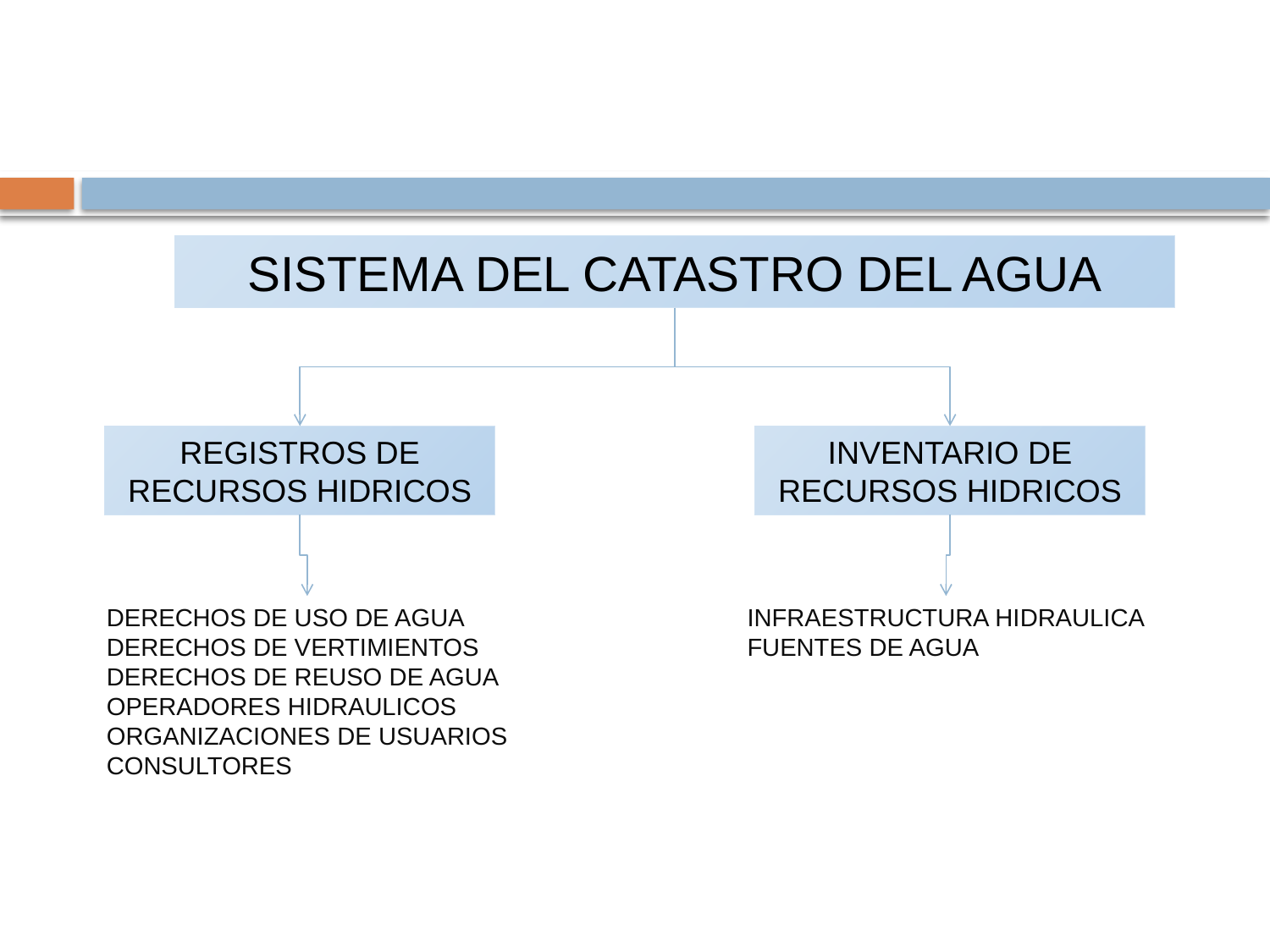

SISTEMA DEL CATASTRO DEL AGUA
REGISTROS DE RECURSOS HIDRICOS
INVENTARIO DE RECURSOS HIDRICOS
DERECHOS DE USO DE AGUA
DERECHOS DE VERTIMIENTOS
DERECHOS DE REUSO DE AGUA
OPERADORES HIDRAULICOS
ORGANIZACIONES DE USUARIOS
CONSULTORES
INFRAESTRUCTURA HIDRAULICA
FUENTES DE AGUA